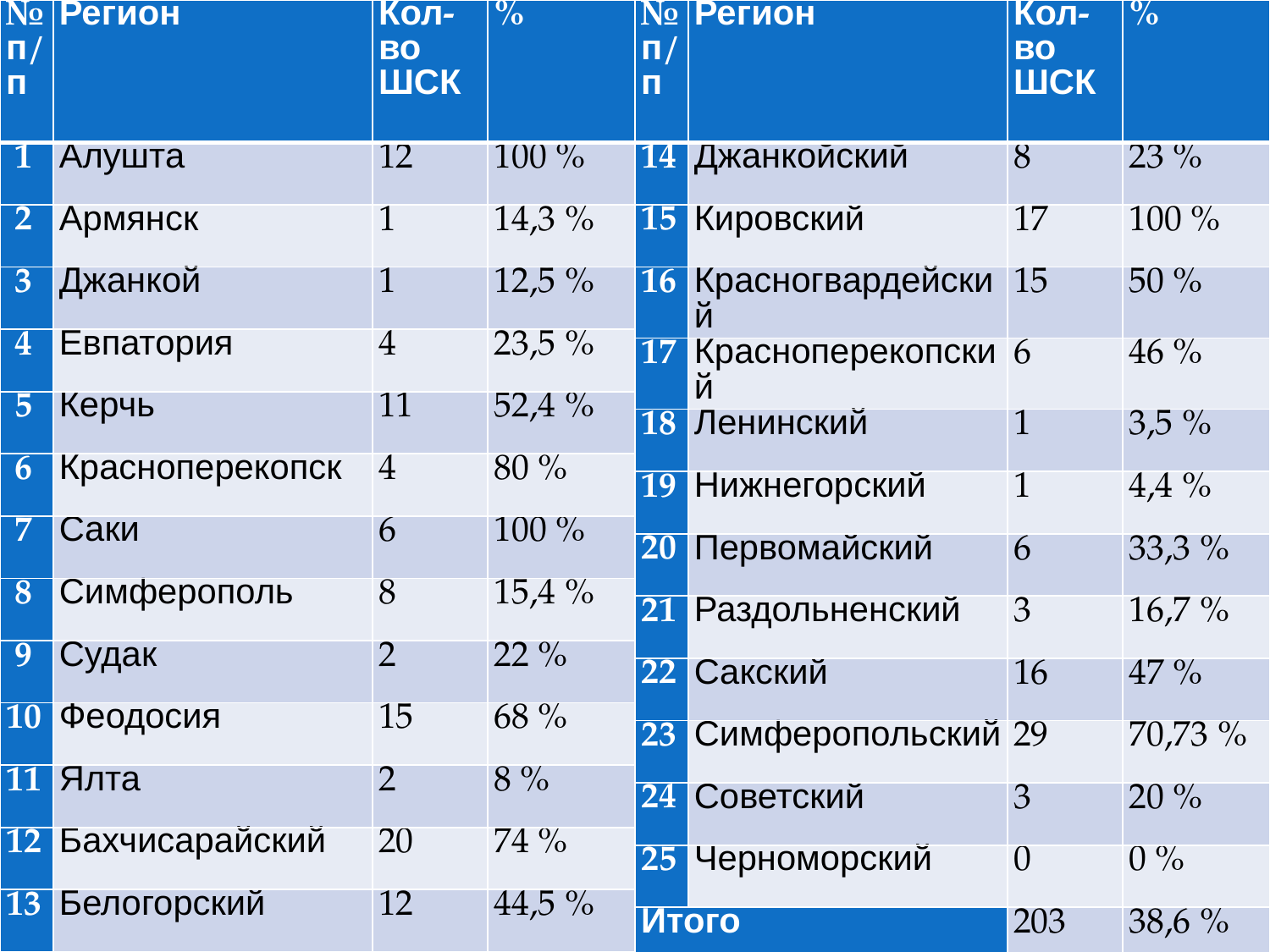

| № п/п | Регион | Кол-во ШСК | % |
| --- | --- | --- | --- |
| 1 | Алушта | 12 | 100 % |
| 2 | Армянск | 1 | 14,3 % |
| 3 | Джанкой | 1 | 12,5 % |
| 4 | Евпатория | 4 | 23,5 % |
| 5 | Керчь | 11 | 52,4 % |
| 6 | Красноперекопск | 4 | 80 % |
| 7 | Саки | 6 | 100 % |
| 8 | Симферополь | 8 | 15,4 % |
| 9 | Судак | 2 | 22 % |
| 10 | Феодосия | 15 | 68 % |
| 11 | Ялта | 2 | 8 % |
| 12 | Бахчисарайский | 20 | 74 % |
| 13 | Белогорский | 12 | 44,5 % |
| № п/п | Регион | Кол-во ШСК | % |
| --- | --- | --- | --- |
| 14 | Джанкойский | 8 | 23 % |
| 15 | Кировский | 17 | 100 % |
| 16 | Красногвардейский | 15 | 50 % |
| 17 | Красноперекопский | 6 | 46 % |
| 18 | Ленинский | 1 | 3,5 % |
| 19 | Нижнегорский | 1 | 4,4 % |
| 20 | Первомайский | 6 | 33,3 % |
| 21 | Раздольненский | 3 | 16,7 % |
| 22 | Сакский | 16 | 47 % |
| 23 | Симферопольский | 29 | 70,73 % |
| 24 | Советский | 3 | 20 % |
| 25 | Черноморский | 0 | 0 % |
| Итого |  | 203 | 38,6 % |